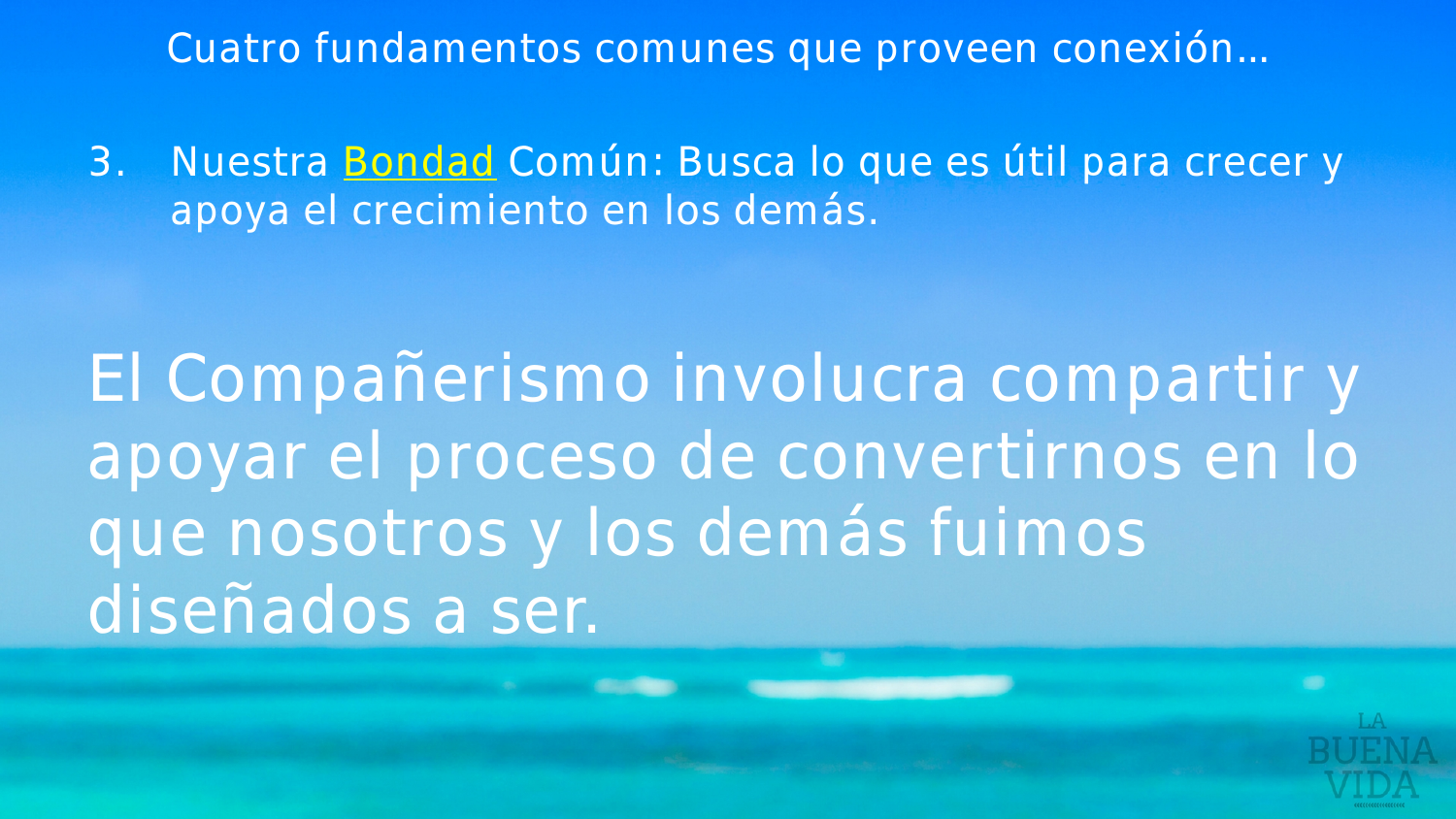

Cuatro fundamentos comunes que proveen conexión…

Nuestra Bondad Común: Busca lo que es útil para crecer y apoya el crecimiento en los demás.

El Compañerismo involucra compartir y apoyar el proceso de convertirnos en lo que nosotros y los demás fuimos diseñados a ser.